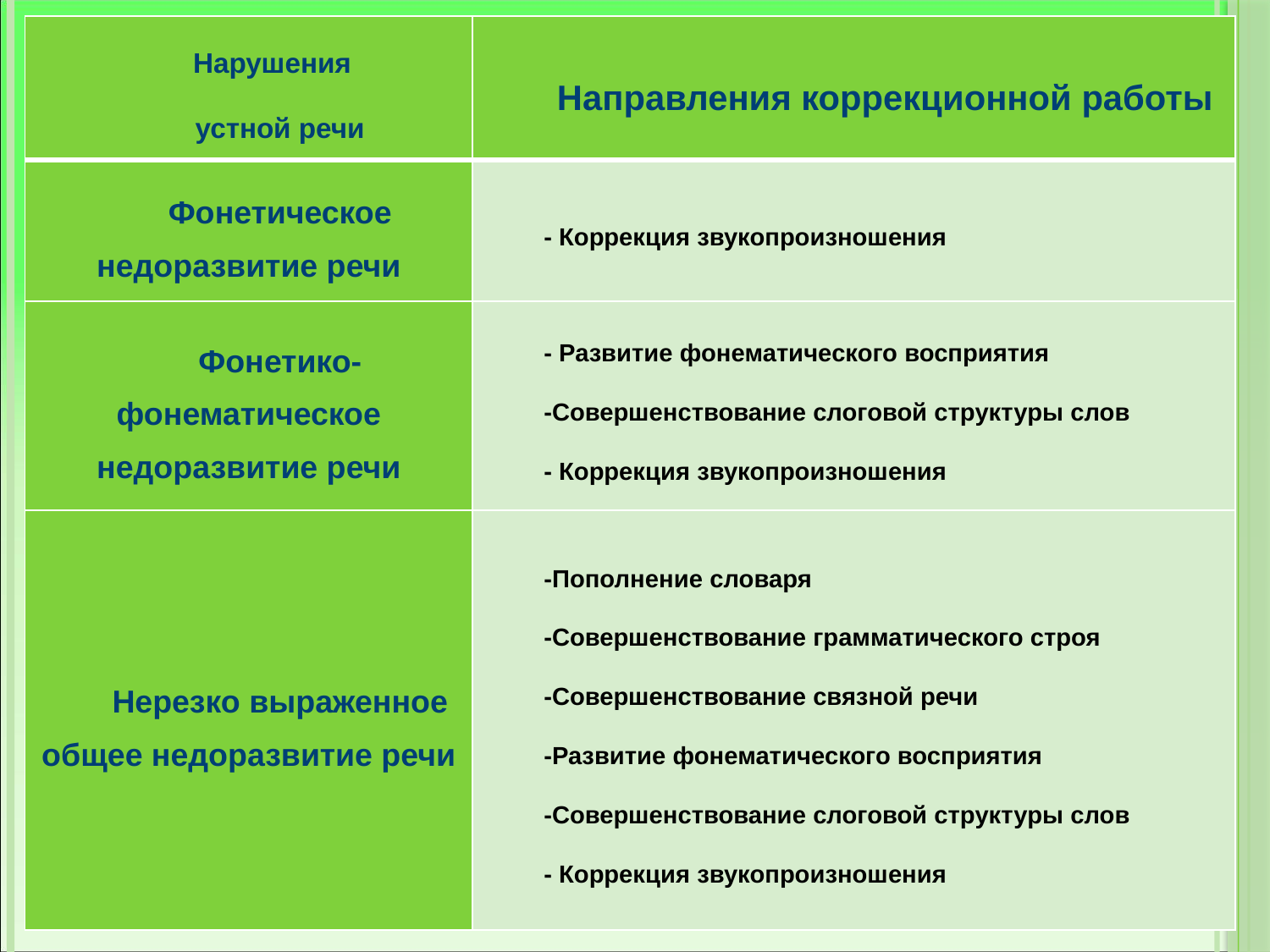

| Нарушения устной речи | Направления коррекционной работы |
| --- | --- |
| Фонетическое недоразвитие речи | - Коррекция звукопроизношения |
| Фонетико-фонематическое недоразвитие речи | - Развитие фонематического восприятия -Совершенствование слоговой структуры слов - Коррекция звукопроизношения |
| Нерезко выраженное общее недоразвитие речи | -Пополнение словаря -Совершенствование грамматического строя -Совершенствование связной речи -Развитие фонематического восприятия -Совершенствование слоговой структуры слов - Коррекция звукопроизношения |